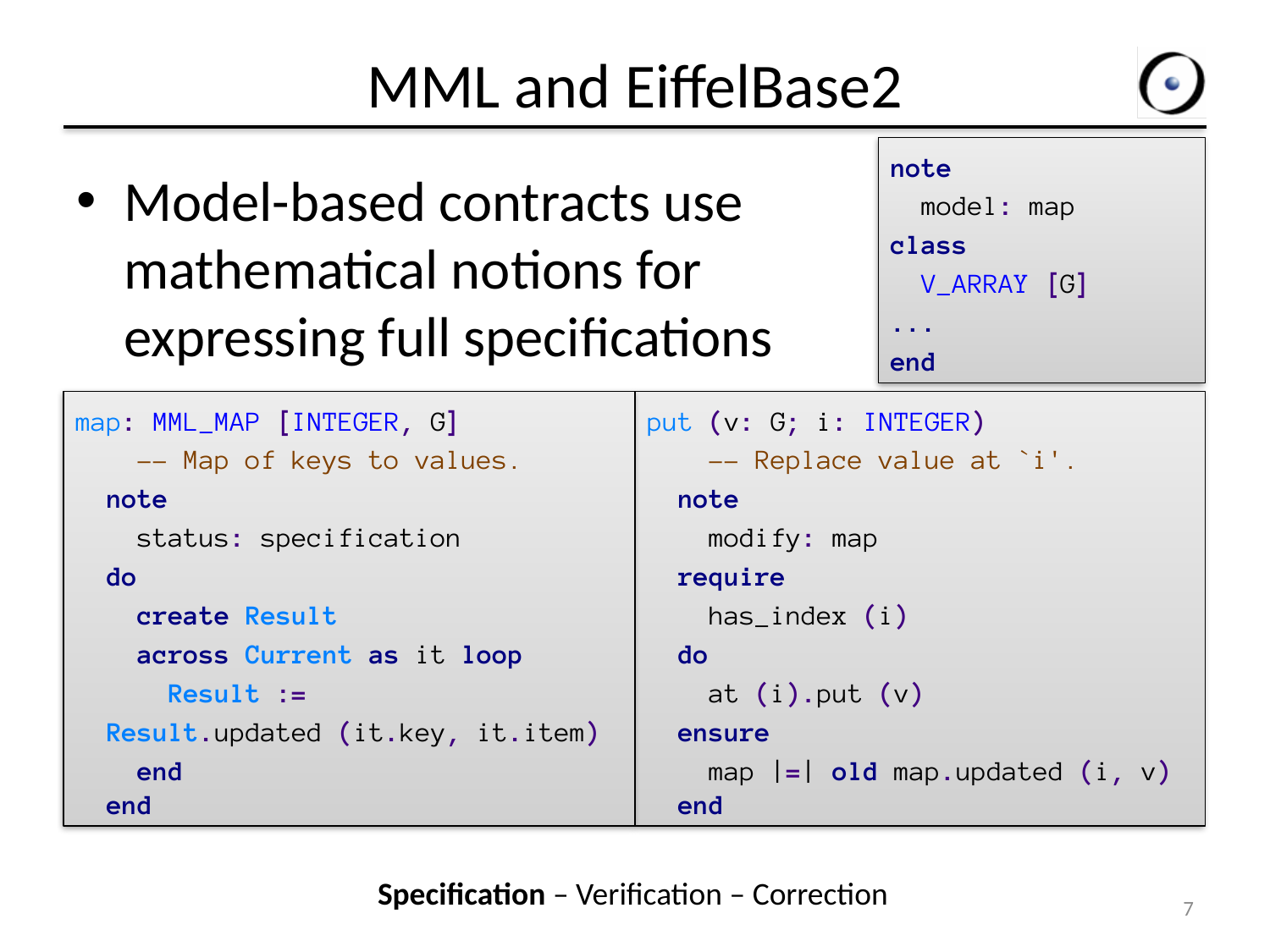

# MML and EiffelBase2
note
  model: map
class
  V_ARRAY [G]
...
end
Model-based contracts use mathematical notions for expressing full specifications
map: MML_MAP [INTEGER, G]
    -- Map of keys to values.
  note
    status: specification
  do
    create Result
    across Current as it loop
      Result :=
  Result.updated (it.key, it.item)
    end
  end
put (v: G; i: INTEGER)
    -- Replace value at `i'.
  note
    modify: map
  require
    has_index (i)
  do
    at (i).put (v)
  ensure
    map |=| old map.updated (i, v)
  end
Specification – Verification – Correction
7